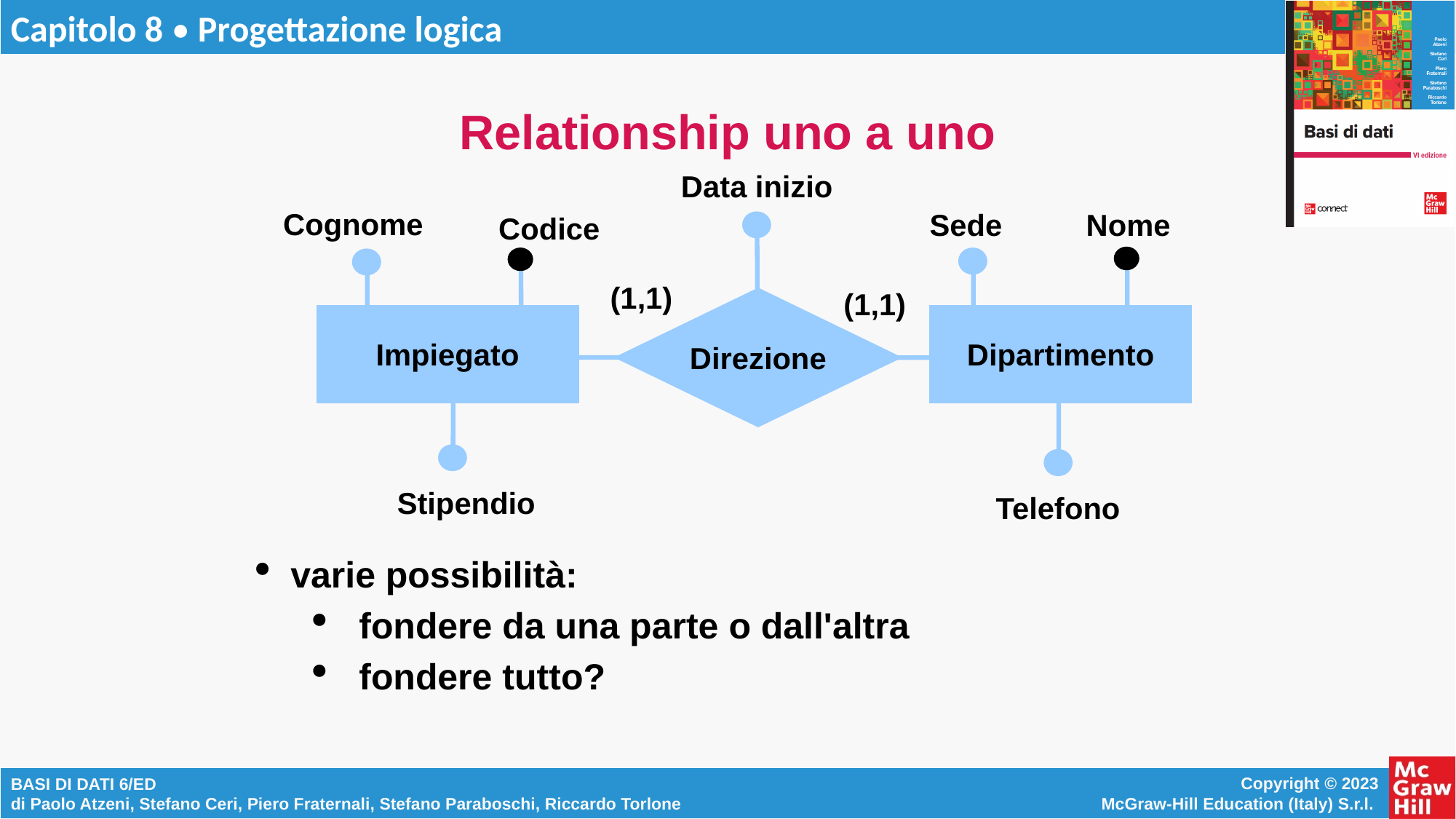

# Relationship uno a uno
Data inizio
Cognome
Sede
Nome
Codice

(1,1)
(1,1)
Direzione
Impiegato
Dipartimento

Stipendio
Telefono
varie possibilità:
fondere da una parte o dall'altra
fondere tutto?